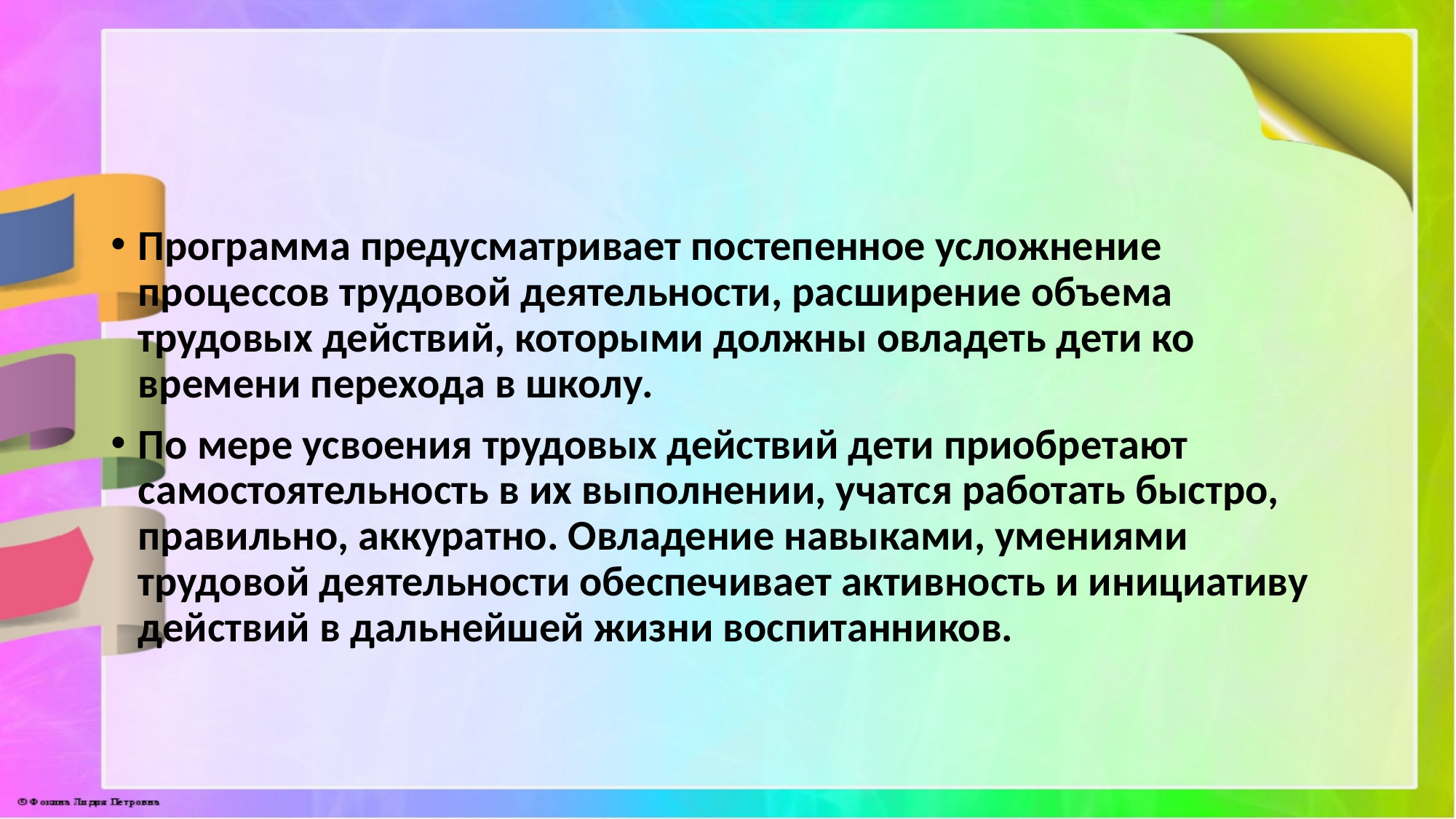

#
Программа предусматривает постепенное усложнение процессов трудовой деятельности, расширение объема трудовых действий, которыми должны овладеть дети ко времени перехода в школу.
По мере усвоения трудовых действий дети приобретают самостоятельность в их выполнении, учатся работать быстро, правильно, аккуратно. Овладение навыками, умениями трудовой деятельности обеспечивает активность и инициативу действий в дальнейшей жизни воспитанников.